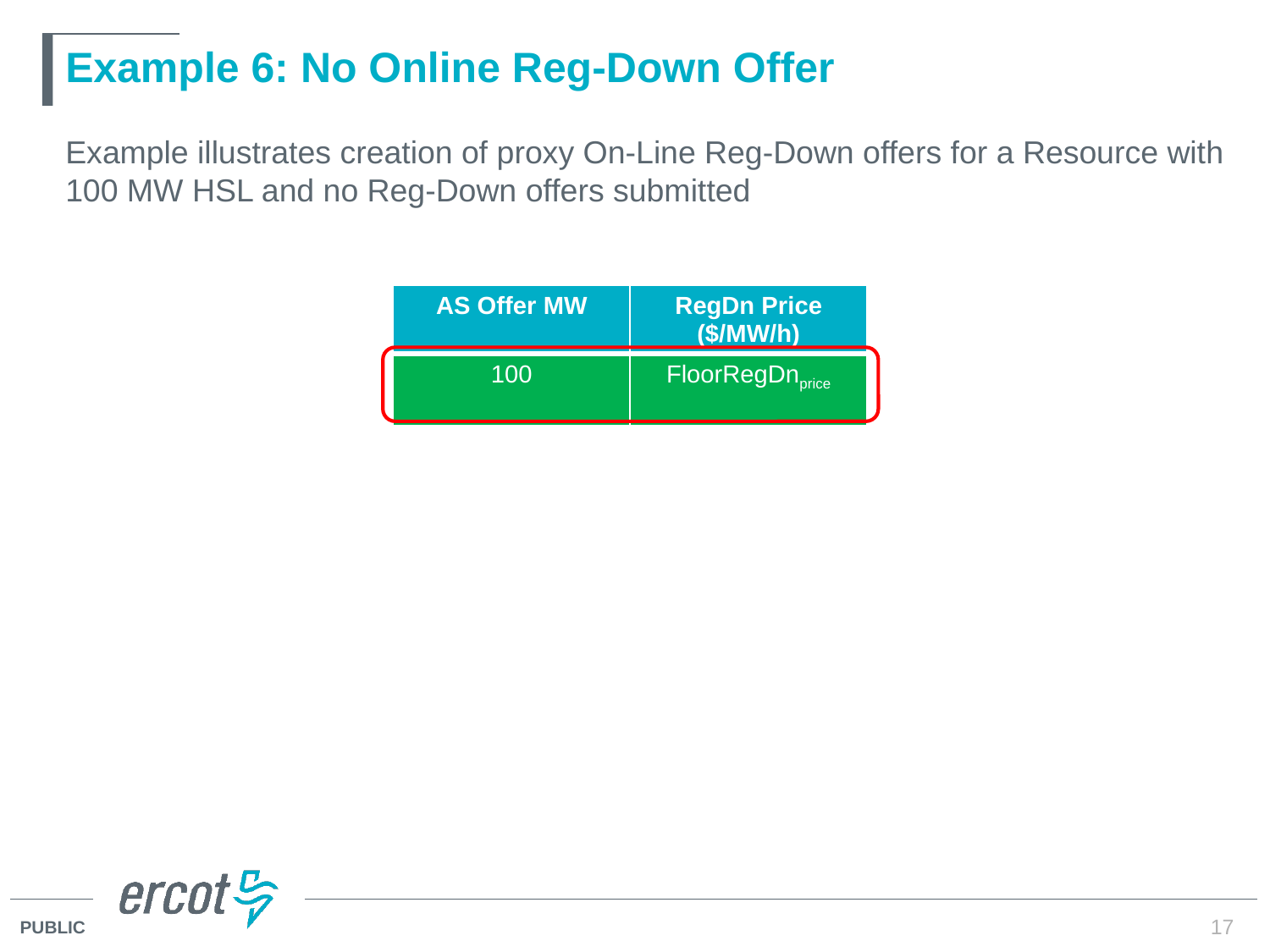

# Example 6: No Online Reg-Down Offer
Example illustrates creation of proxy On-Line Reg-Down offers for a Resource with 100 MW HSL and no Reg-Down offers submitted

| AS Offer MW | RegDn Price ($/MW/h) |
| --- | --- |
| 100 | FloorRegDnprice |

17